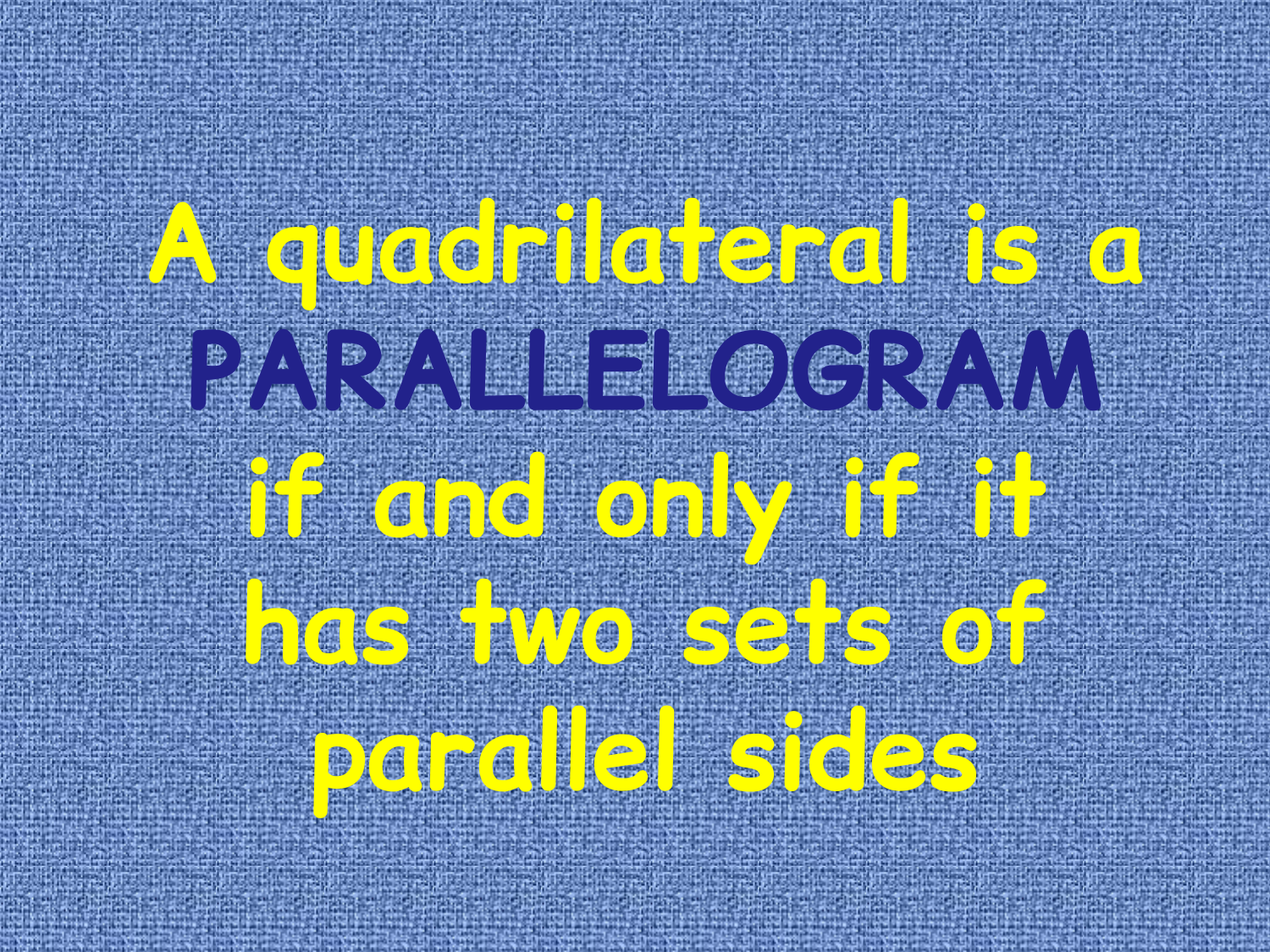

A quadrilateral is a PARALLELOGRAM if and only if it has two sets of parallel sides